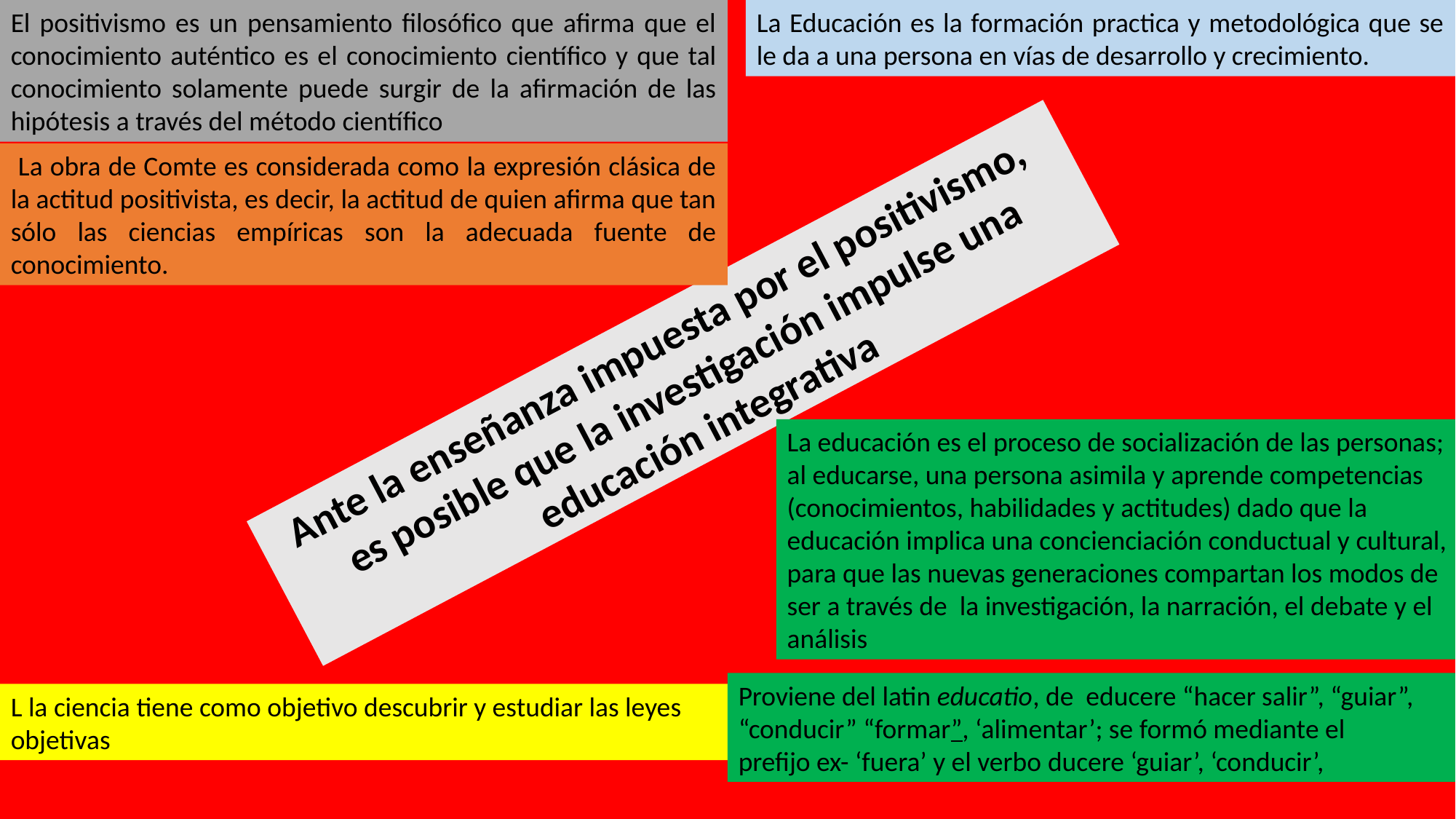

El positivismo es un pensamiento filosófico que afirma que el conocimiento auténtico es el conocimiento científico y que tal conocimiento solamente puede surgir de la afirmación de las hipótesis a través del método científico
La Educación es la formación practica y metodológica que se le da a una persona en vías de desarrollo y crecimiento.
 La obra de Comte es considerada como la expresión clásica de la actitud positivista, es decir, la actitud de quien afirma que tan sólo las ciencias empíricas son la adecuada fuente de conocimiento.
Ante la enseñanza impuesta por el positivismo,
es posible que la investigación impulse una educación integrativa
La educación es el proceso de socialización de las personas; al educarse, una persona asimila y aprende competencias (conocimientos, habilidades y actitudes) dado que la educación implica una concienciación conductual y cultural, para que las nuevas generaciones compartan los modos de ser a través de  la investigación, la narración, el debate y el análisis
Proviene del latin educatio, de  educere “hacer salir”, “guiar”, “conducir” “formar”, ‘alimentar’; se formó mediante el prefijo ex- ‘fuera’ y el verbo ducere ‘guiar’, ‘conducir’,
L la ciencia tiene como objetivo descubrir y estudiar las leyes objetivas